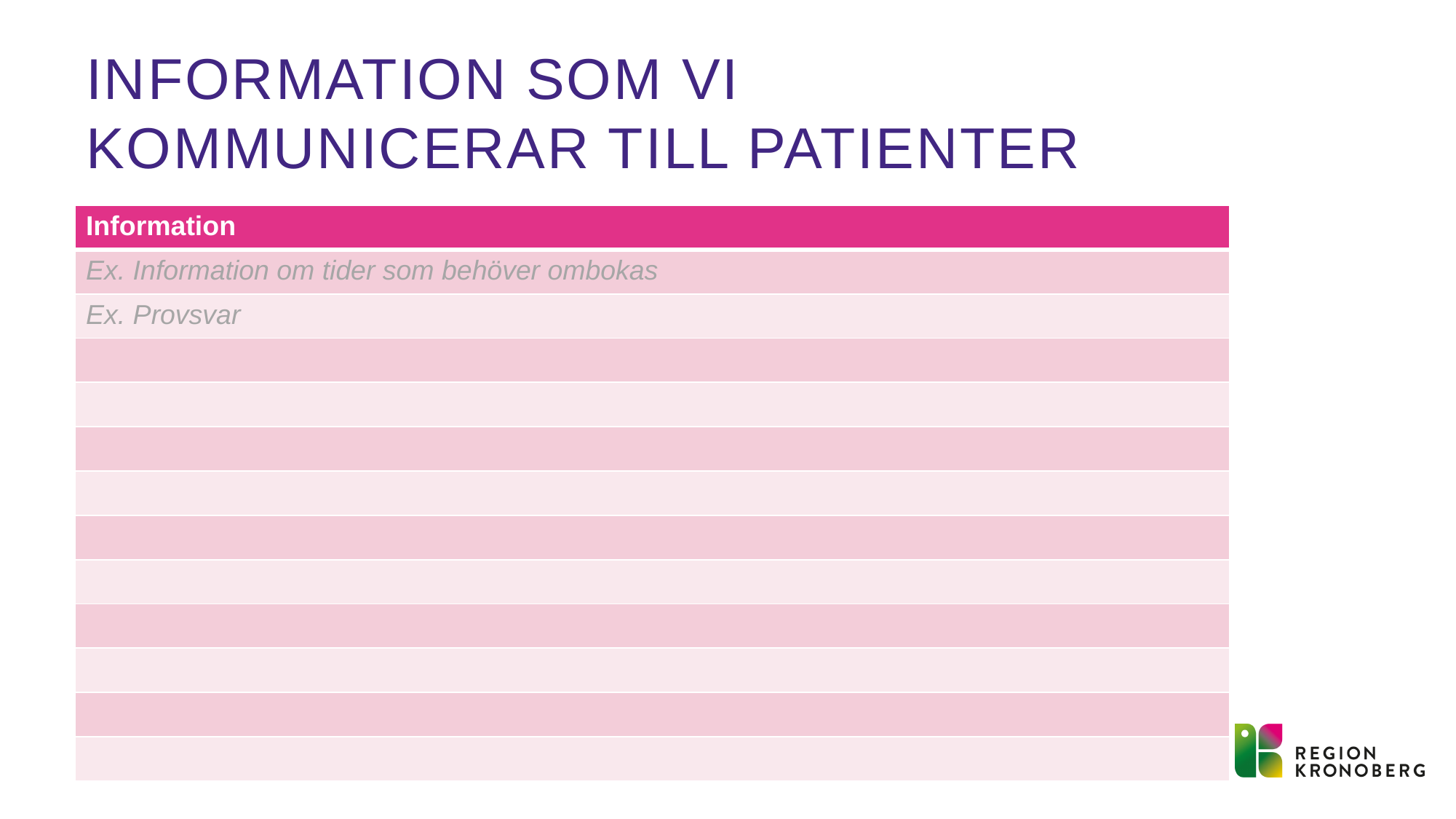

# information som vi kommunicerar till patienter
| Information |
| --- |
| Ex. Information om tider som behöver ombokas |
| Ex. Provsvar |
|  |
|  |
|  |
|  |
|  |
|  |
|  |
|  |
|  |
|  |